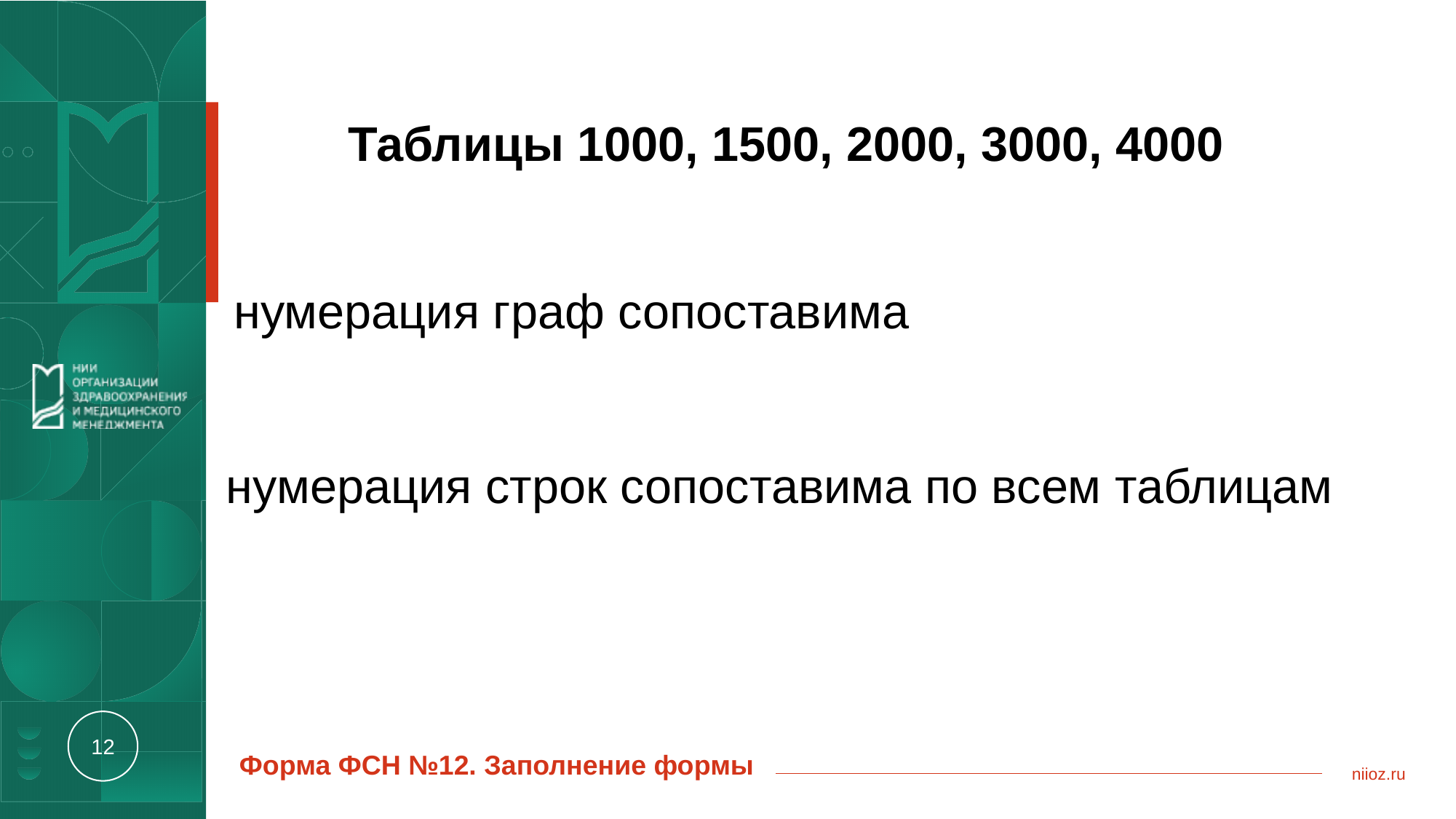

Таблицы 1000, 1500, 2000, 3000, 4000

 нумерация граф сопоставима

нумерация строк сопоставима по всем таблицам

Форма ФСН №12. Заполнение формы